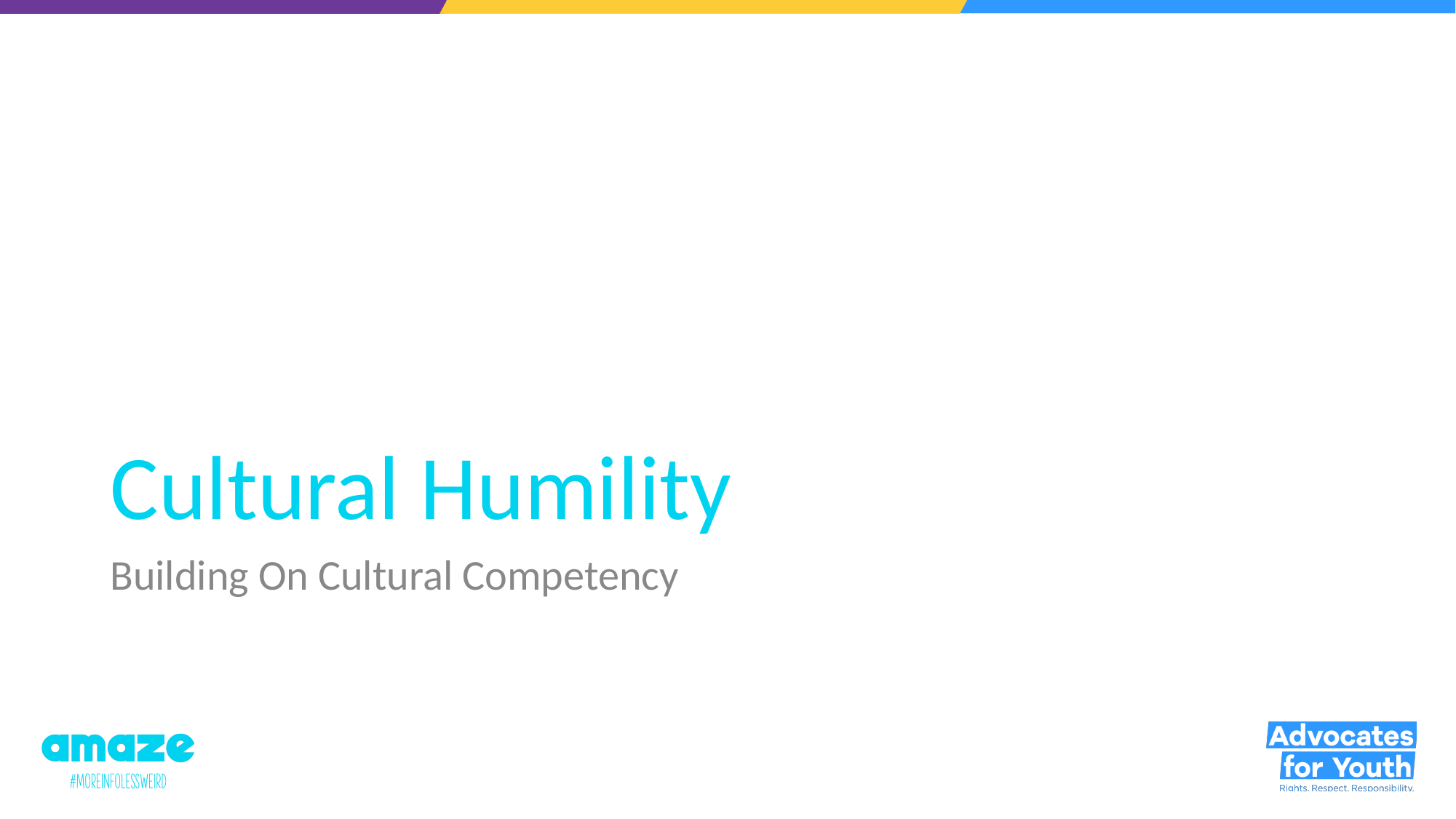

# Cultural Humility
Building On Cultural Competency